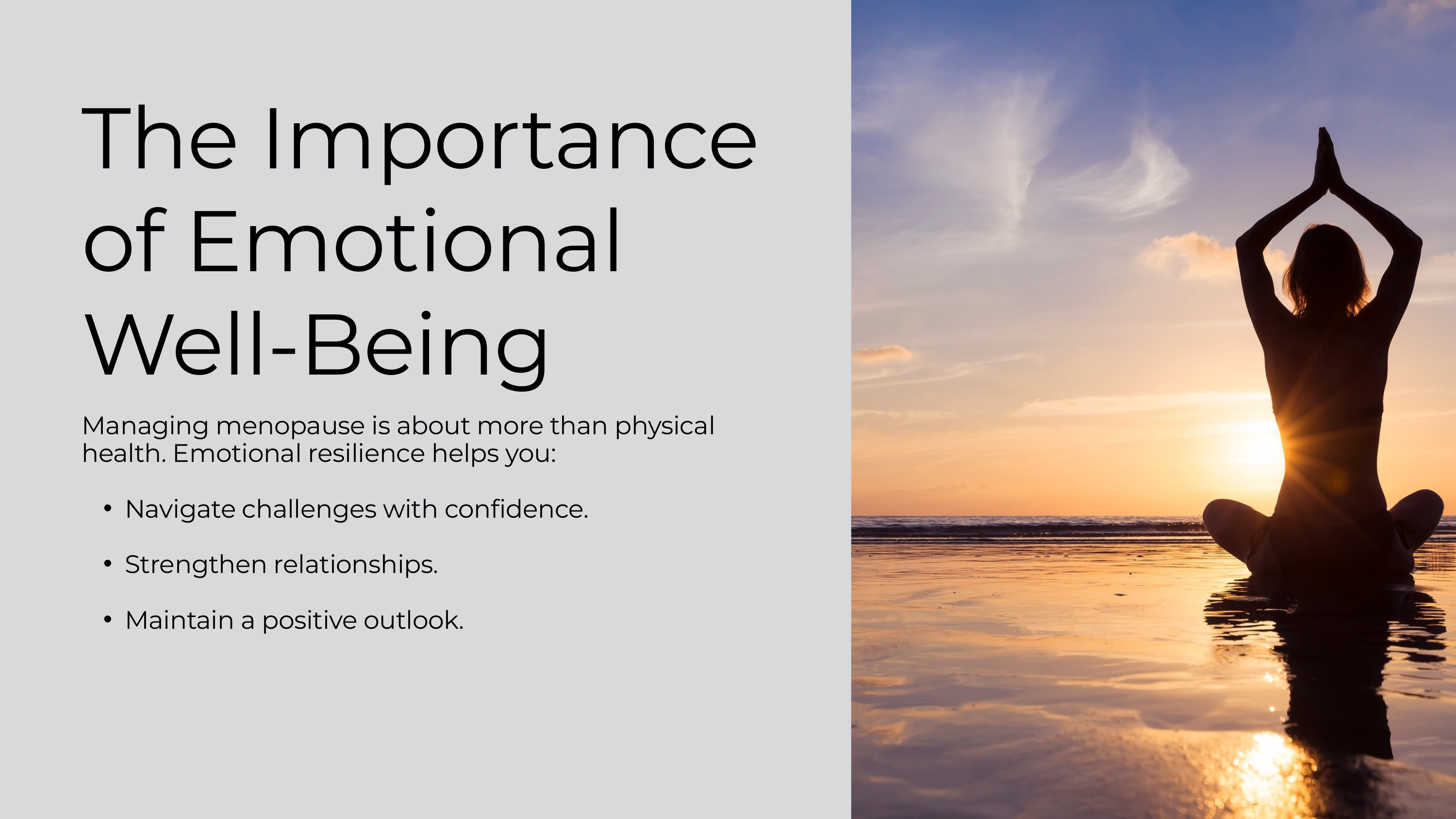

The Importance of Emotional Well-Being
Managing menopause is about more than physical health. Emotional resilience helps you:

Navigate challenges with confidence.

Strengthen relationships.

Maintain a positive outlook.